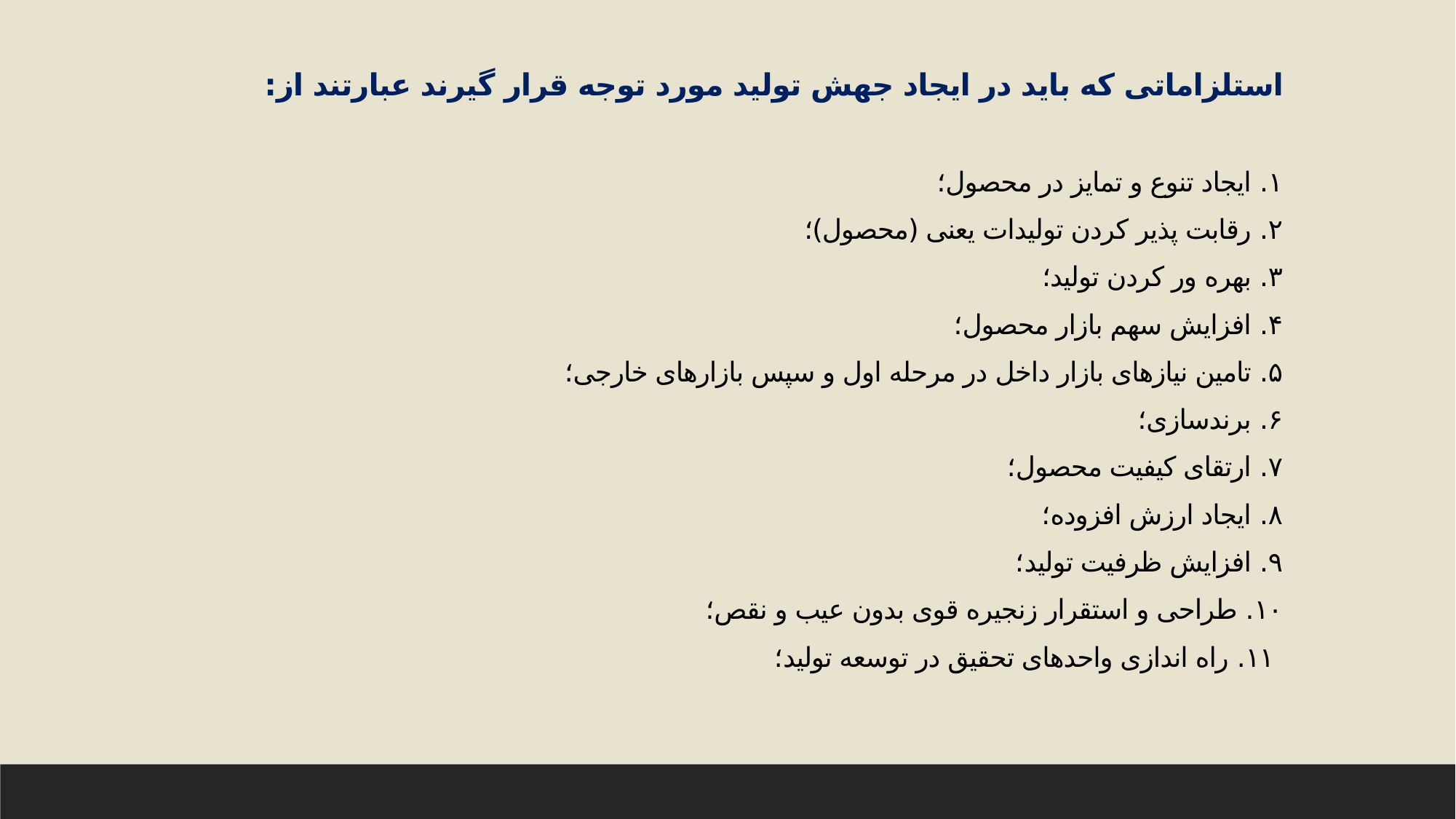

استلزاماتی که باید در ایجاد جهش تولید مورد توجه قرار گیرند عبارتند از:
۱. ایجاد تنوع و تمایز در محصول؛
۲. رقابت پذیر کردن تولیدات یعنی (محصول)؛
۳. بهره ور کردن تولید؛
۴. افزایش سهم بازار محصول؛
۵. تامین نیازهای بازار داخل در مرحله اول و سپس بازارهای خارجی؛
۶. برندسازی؛
۷. ارتقای کیفیت محصول؛
۸. ایجاد ارزش افزوده؛
۹. افزایش ظرفیت تولید؛
۱۰. طراحی و استقرار زنجیره قوی بدون عیب و نقص؛
 ۱۱. راه اندازی واحدهای تحقیق در توسعه تولید؛